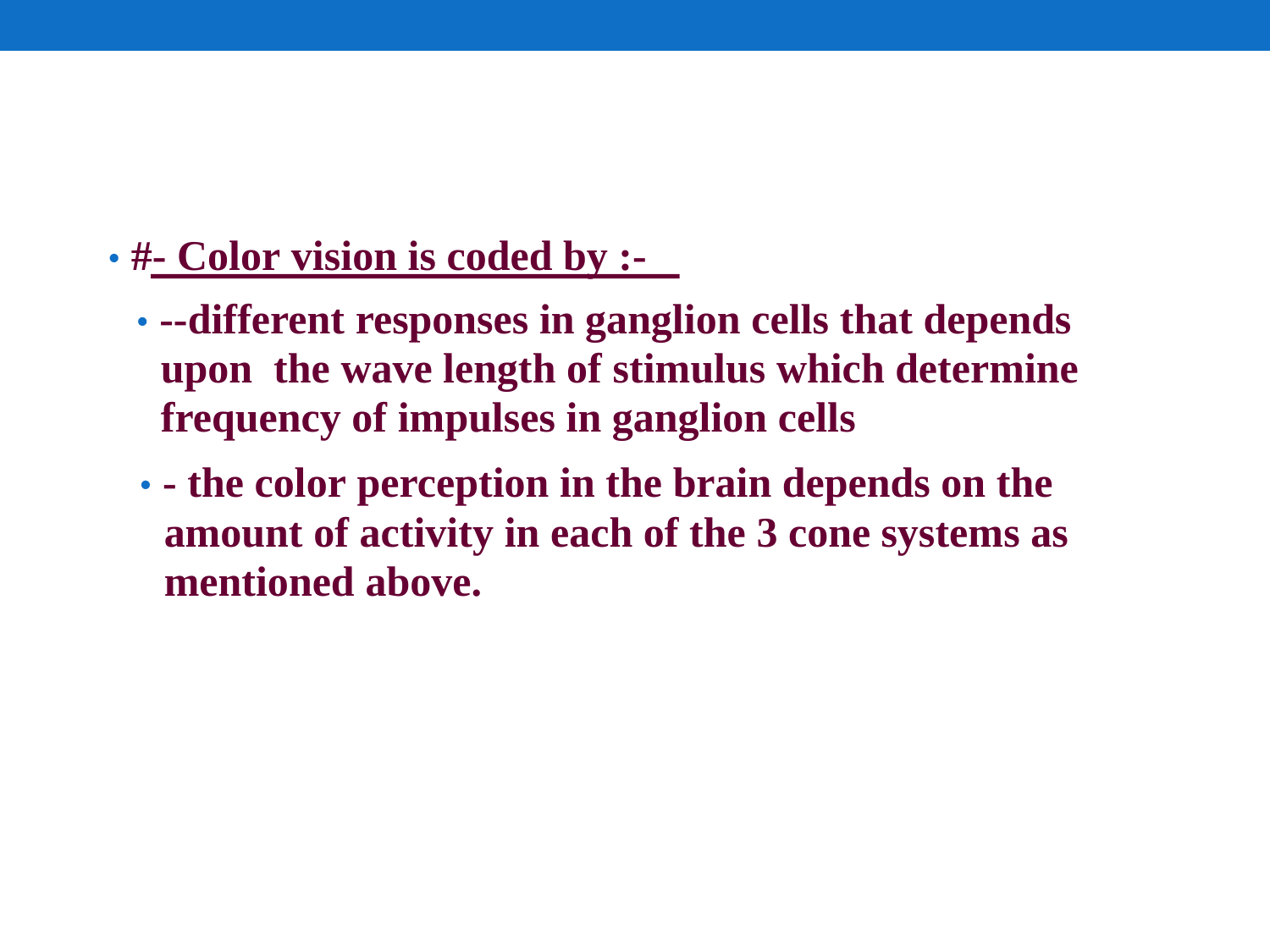

• #- Color vision is coded by :-

• --different responses in ganglion cells that depends
	upon  the wave length of stimulus which determine
	frequency of impulses in ganglion cells
• - the color perception in the brain depends on the
	amount of activity in each of the 3 cone systems as
	mentioned above.